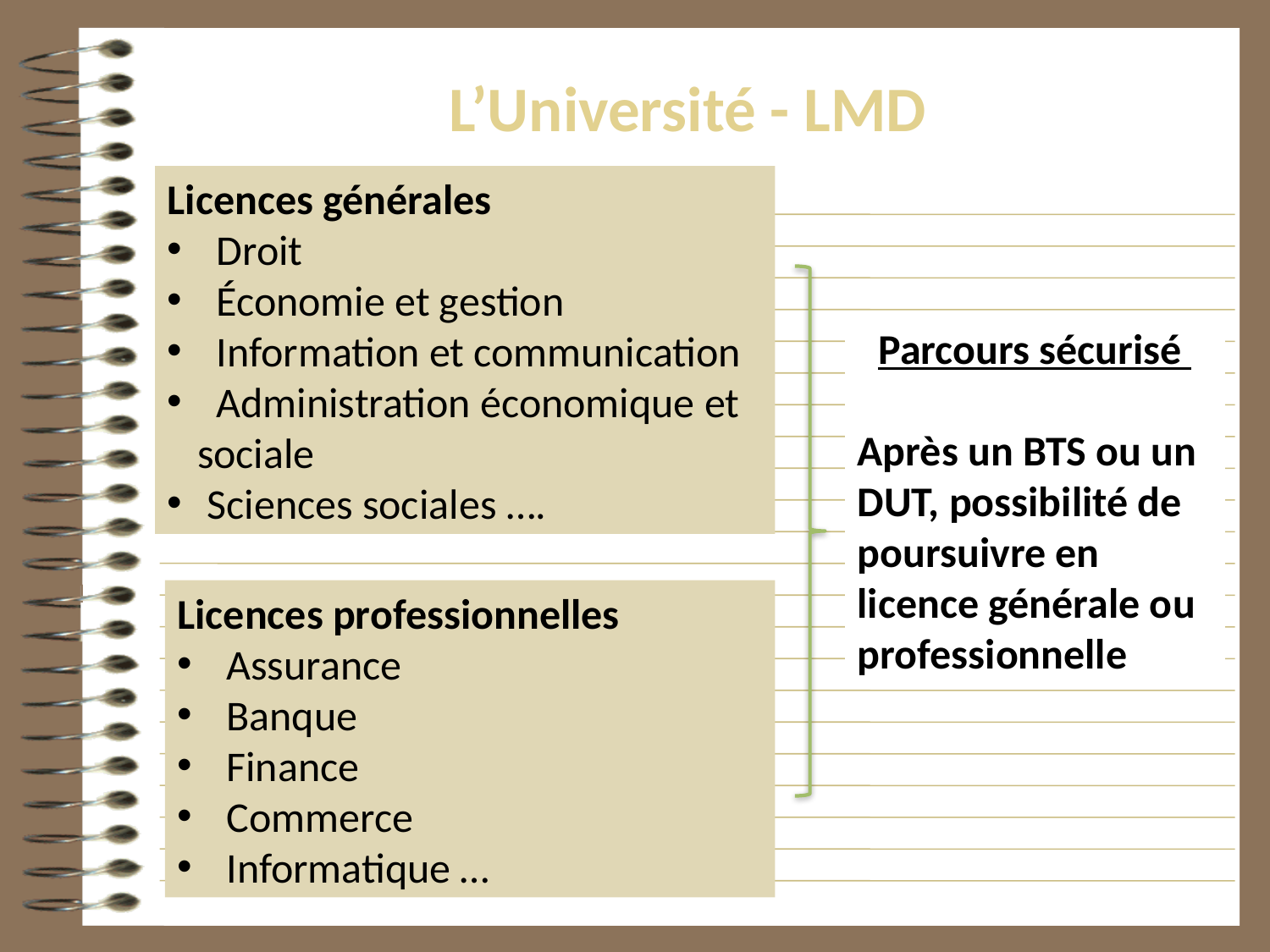

# L’Université - LMD
Licences générales
  Droit
  Économie et gestion
  Information et communication
  Administration économique et sociale
 Sciences sociales ….

Parcours sécurisé

Après un BTS ou un DUT, possibilité de poursuivre en licence générale ou professionnelle
Licences professionnelles
  Assurance
  Banque
  Finance
  Commerce
  Informatique …